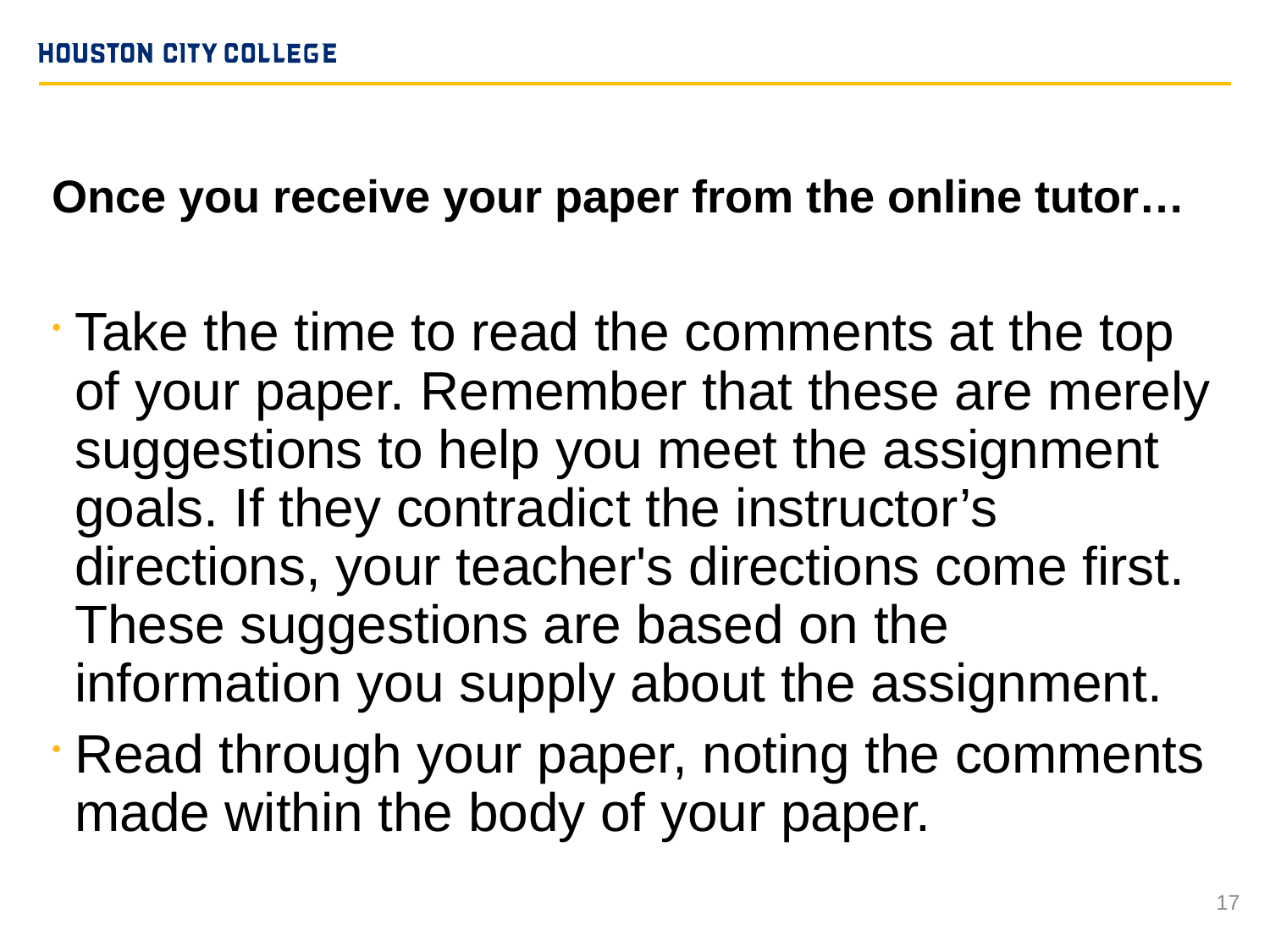

# Once you receive your paper from the online tutor…
Take the time to read the comments at the top of your paper. Remember that these are merely suggestions to help you meet the assignment goals. If they contradict the instructor’s directions, your teacher's directions come first. These suggestions are based on the information you supply about the assignment.
Read through your paper, noting the comments made within the body of your paper.